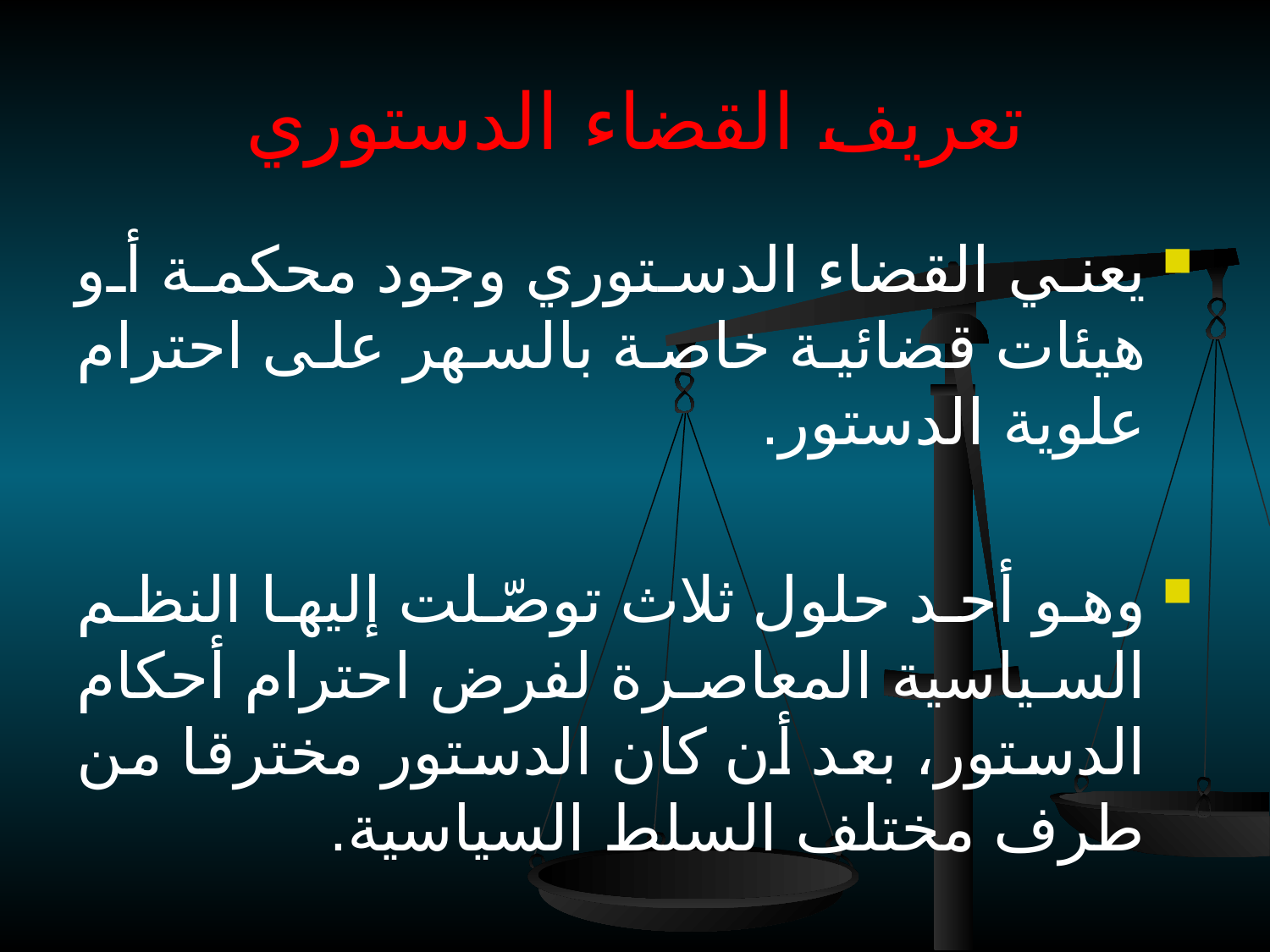

# تعريف القضاء الدستوري
يعني القضاء الدستوري وجود محكمة أو هيئات قضائية خاصة بالسهر على احترام علوية الدستور.

وهو أحد حلول ثلاث توصّلت إليها النظم السياسية المعاصرة لفرض احترام أحكام الدستور، بعد أن كان الدستور مخترقا من طرف مختلف السلط السياسية.